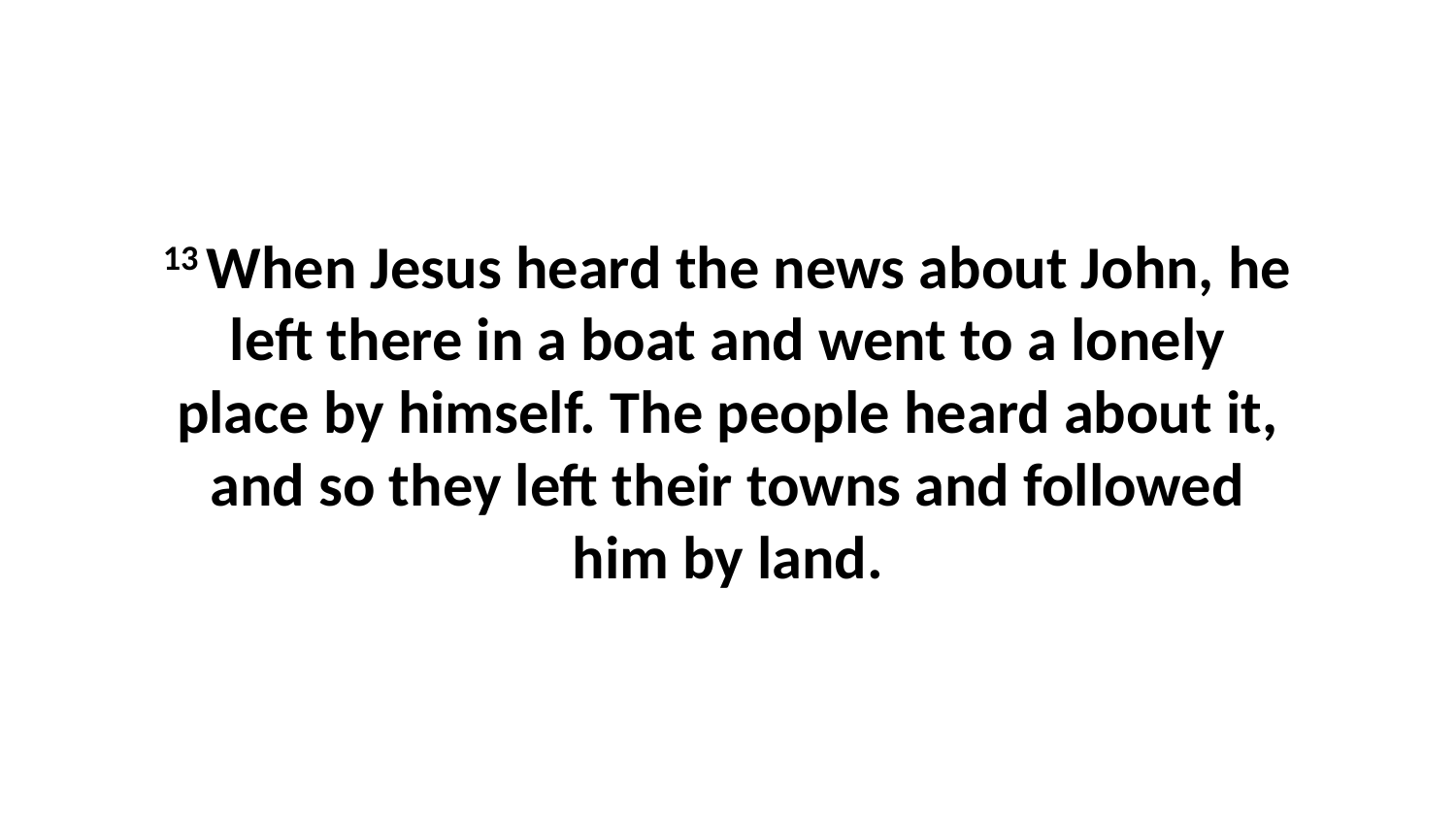

13 When Jesus heard the news about John, he left there in a boat and went to a lonely place by himself. The people heard about it, and so they left their towns and followed him by land.